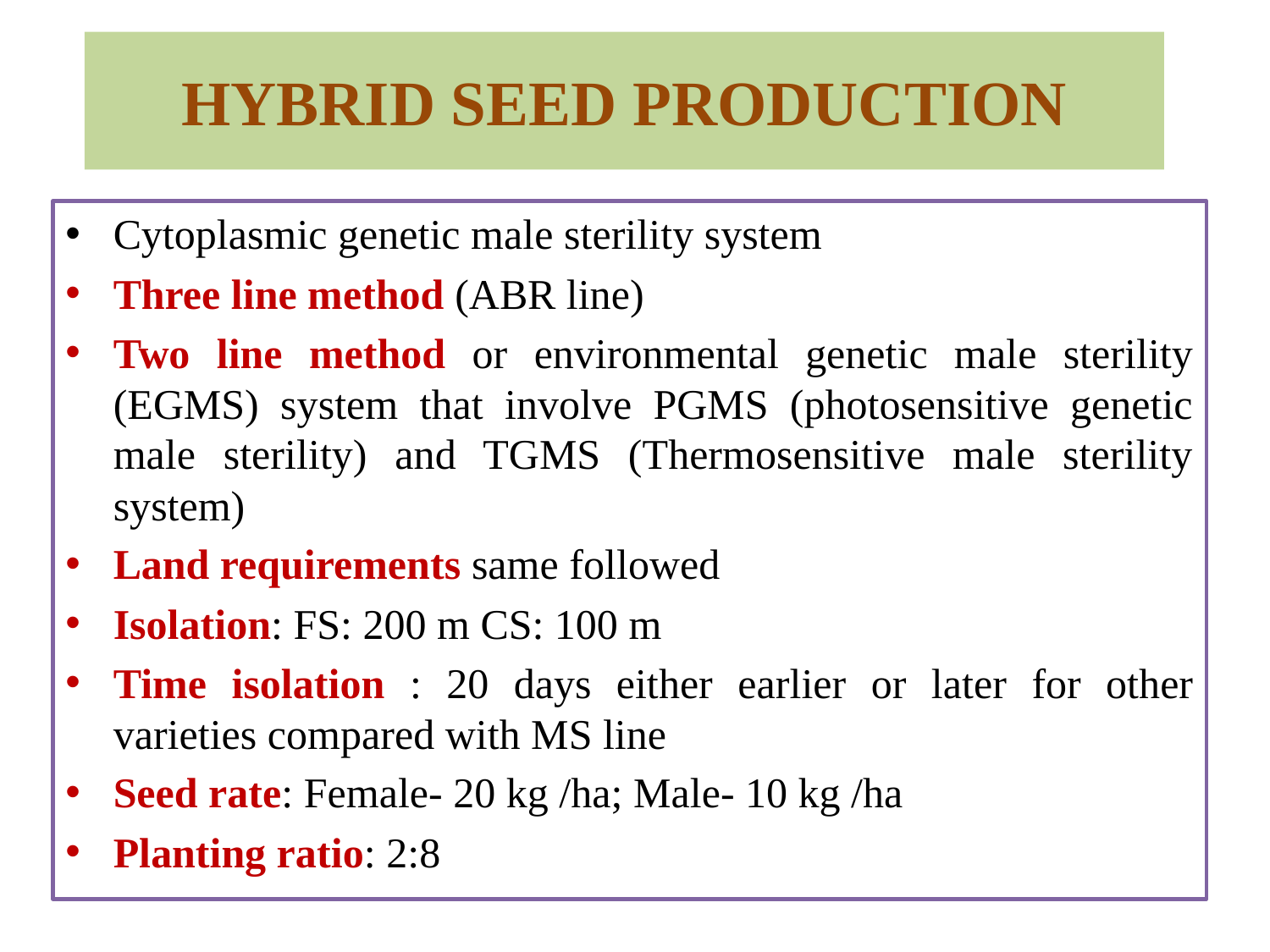

# HYBRID SEED PRODUCTION
Cytoplasmic genetic male sterility system
Three line method (ABR line)
Two line method or environmental genetic male sterility (EGMS) system that involve PGMS (photosensitive genetic male sterility) and TGMS (Thermosensitive male sterility system)
Land requirements same followed
Isolation: FS: 200 m CS: 100 m
Time isolation : 20 days either earlier or later for other varieties compared with MS line
Seed rate: Female- 20 kg /ha; Male- 10 kg /ha
Planting ratio: 2:8